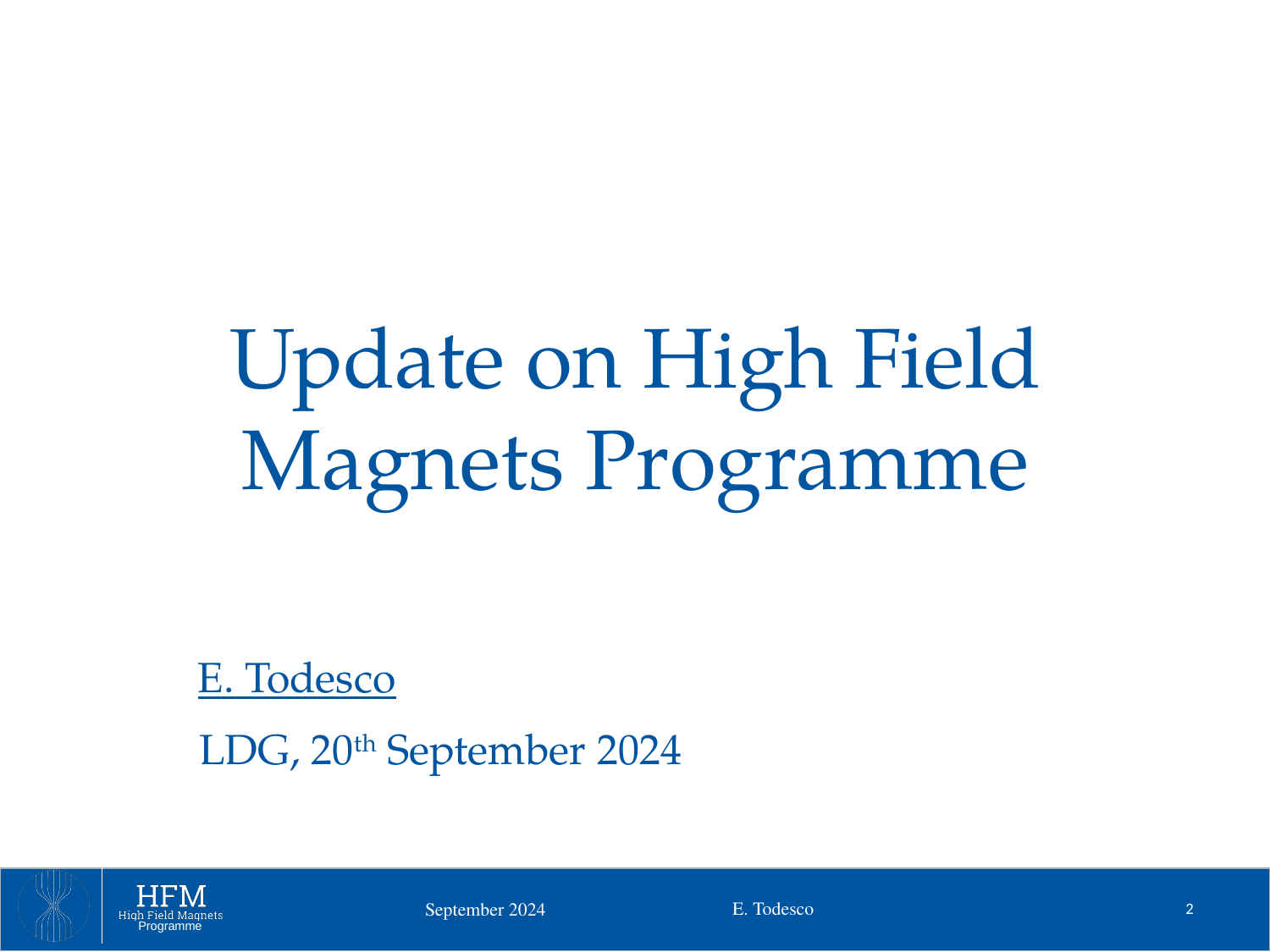

Update on High Field Magnets Programme
E. Todesco
LDG, 20th September 2024
E. Todesco
2
September 2024